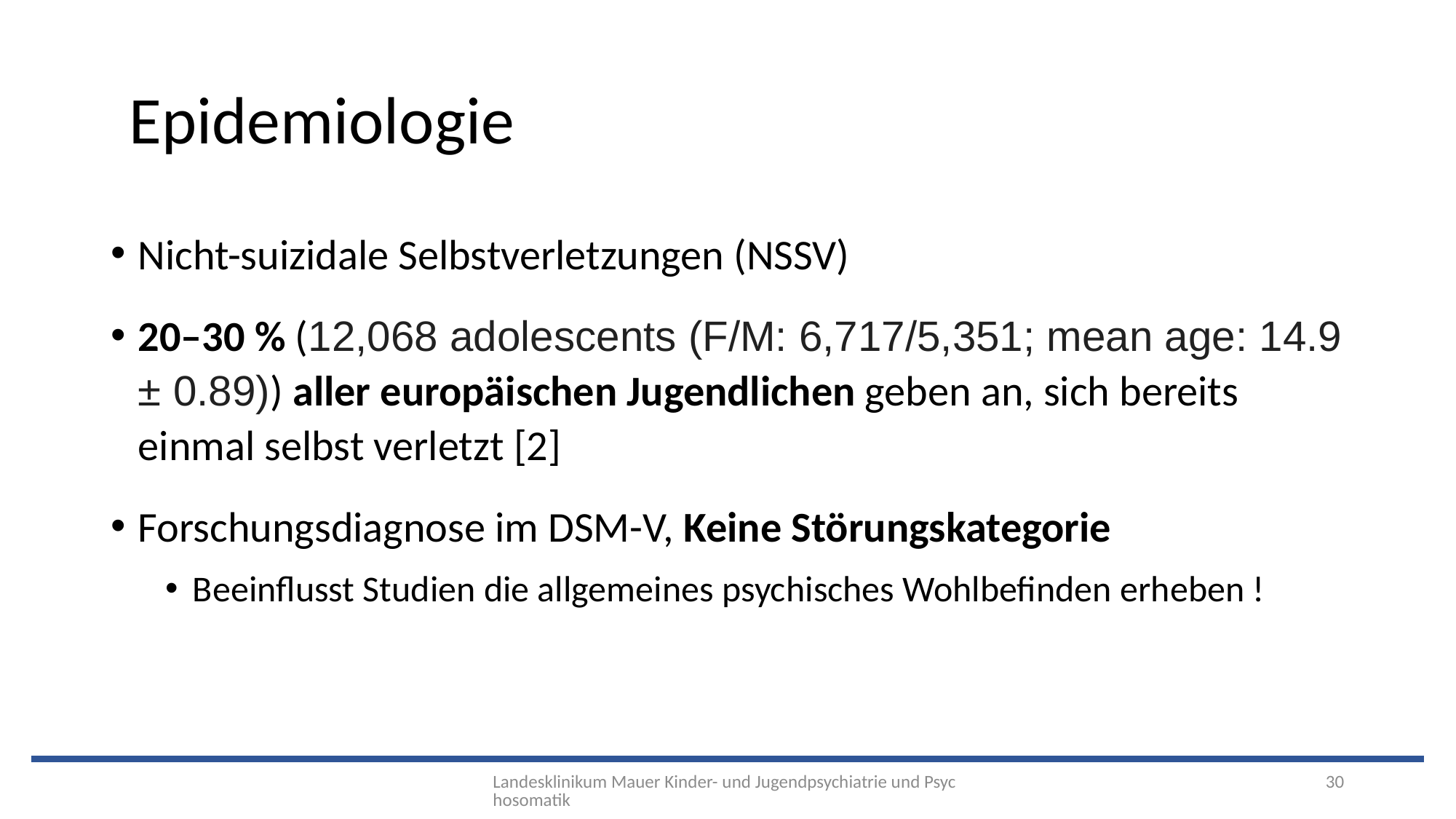

Epidemiologie
Nicht-suizidale Selbstverletzungen (NSSV)
20–30 % (12,068 adolescents (F/M: 6,717/5,351; mean age: 14.9 ± 0.89)) aller europäischen Jugendlichen geben an, sich bereits einmal selbst verletzt [2]
Forschungsdiagnose im DSM-V, Keine Störungskategorie
Beeinflusst Studien die allgemeines psychisches Wohlbefinden erheben !

Landesklinikum Mauer Kinder- und Jugendpsychiatrie und Psychosomatik
30